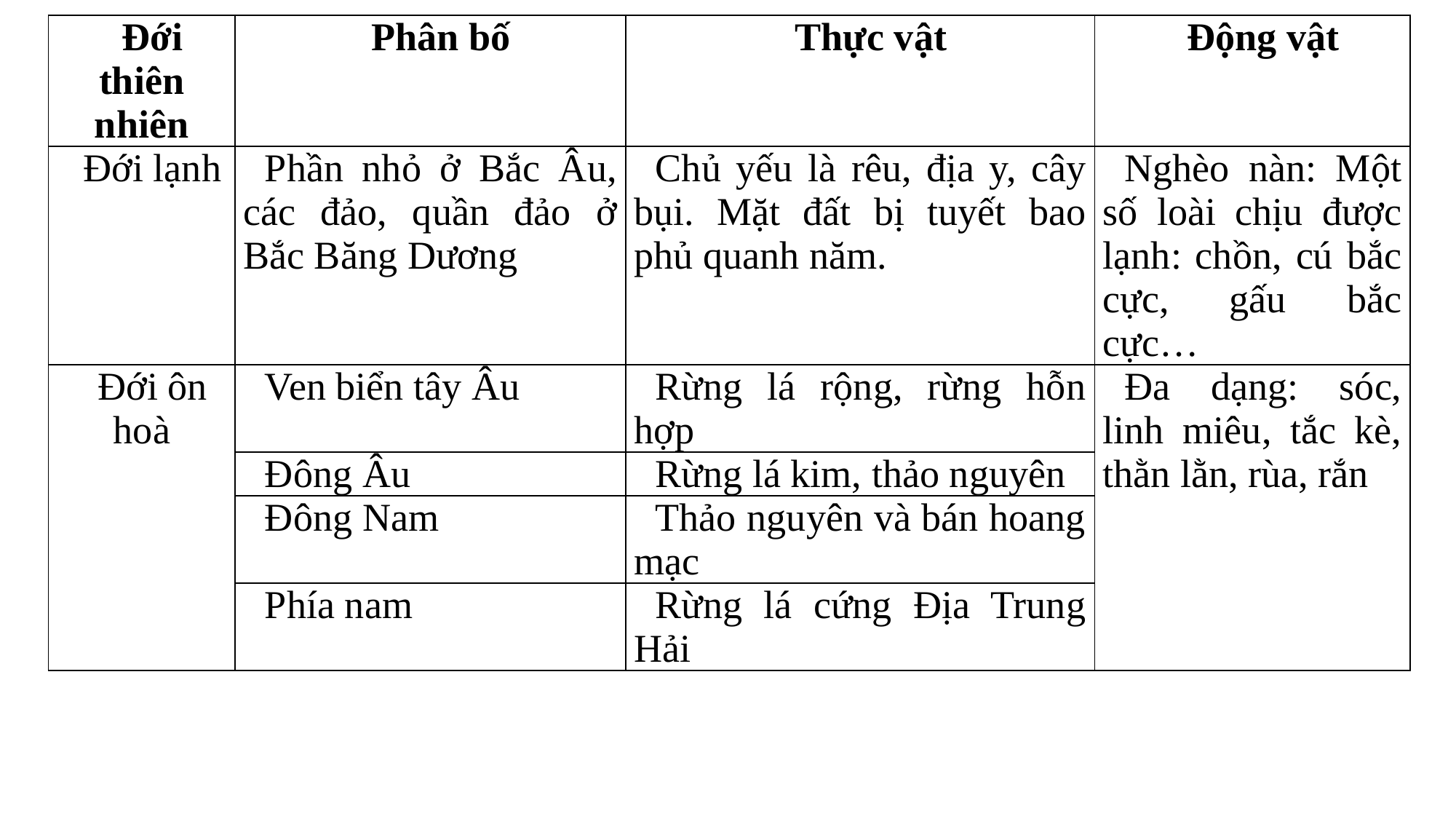

| Đới thiên nhiên | Phân bố | Thực vật | Động vật |
| --- | --- | --- | --- |
| Đới lạnh | Phần nhỏ ở Bắc Âu, các đảo, quần đảo ở Bắc Băng Dương | Chủ yếu là rêu, địa y, cây bụi. Mặt đất bị tuyết bao phủ quanh năm. | Nghèo nàn: Một số loài chịu được lạnh: chồn, cú bắc cực, gấu bắc cực… |
| Đới ôn hoà | Ven biển tây Âu | Rừng lá rộng, rừng hỗn hợp | Đa dạng: sóc, linh miêu, tắc kè, thằn lằn, rùa, rắn |
|  | Đông Âu | Rừng lá kim, thảo nguyên |  |
|  | Đông Nam | Thảo nguyên và bán hoang mạc |  |
|  | Phía nam | Rừng lá cứng Địa Trung Hải |  |